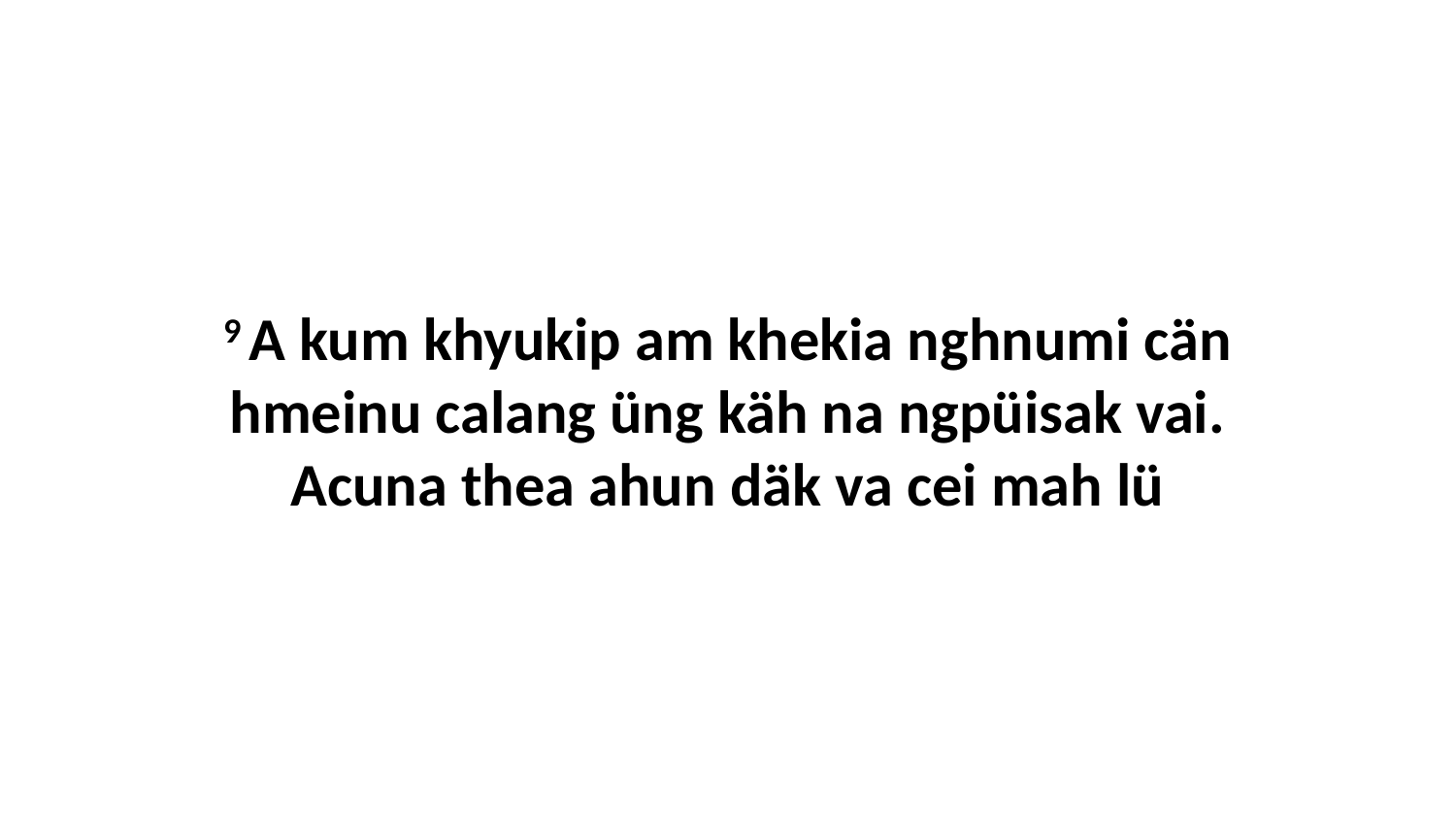

9 A kum khyukip am khekia nghnumi cän hmeinu calang üng käh na ngpüisak vai. Acuna thea ahun däk va cei mah lü